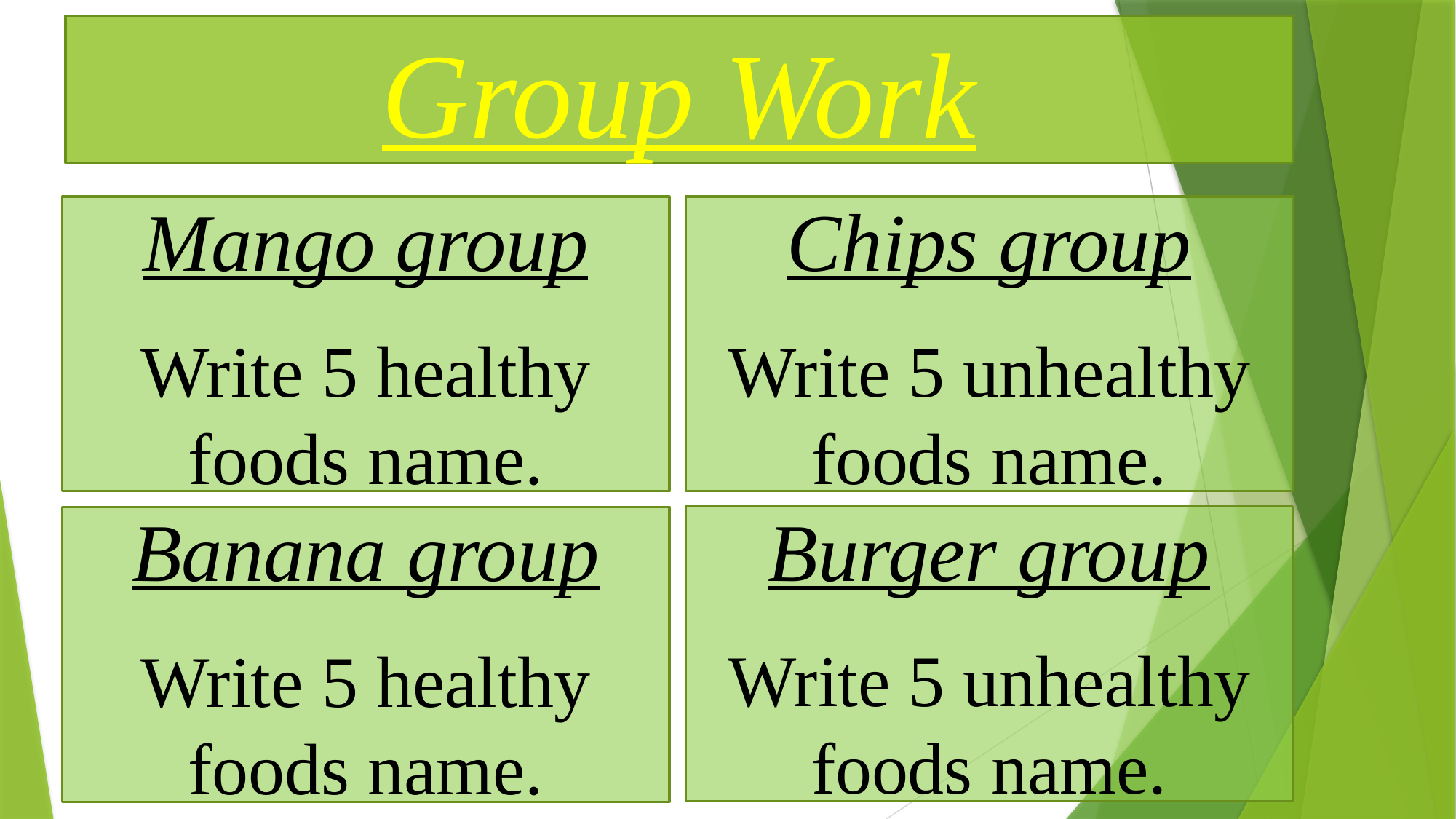

Group Work
Mango group

Write 5 healthy foods name.
Chips group

Write 5 unhealthy foods name.
Burger group

Write 5 unhealthy foods name.
Banana group

Write 5 healthy foods name.